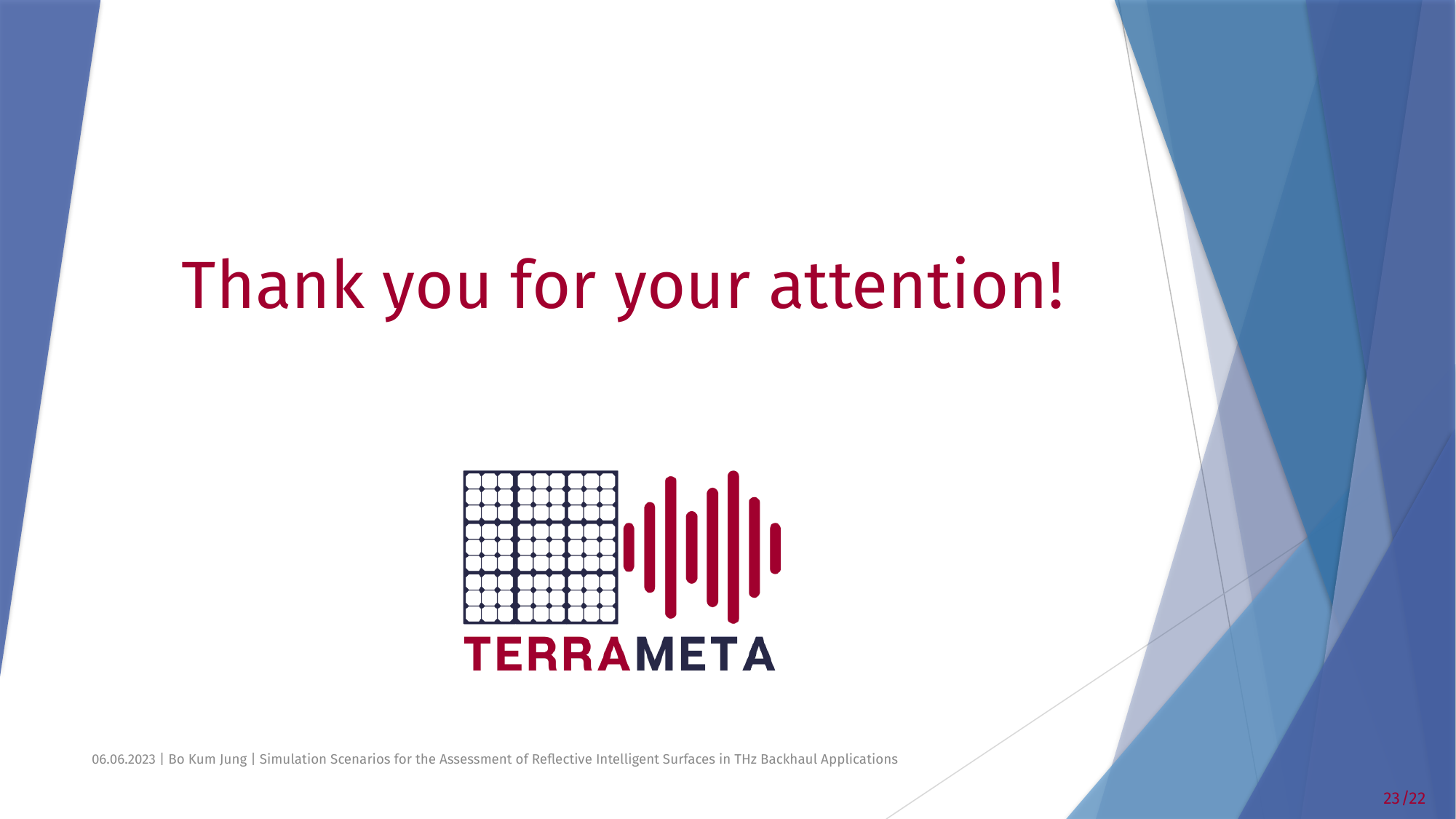

# Thank you for your attention!
06.06.2023 | Bo Kum Jung | Simulation Scenarios for the Assessment of Reflective Intelligent Surfaces in THz Backhaul Applications
23